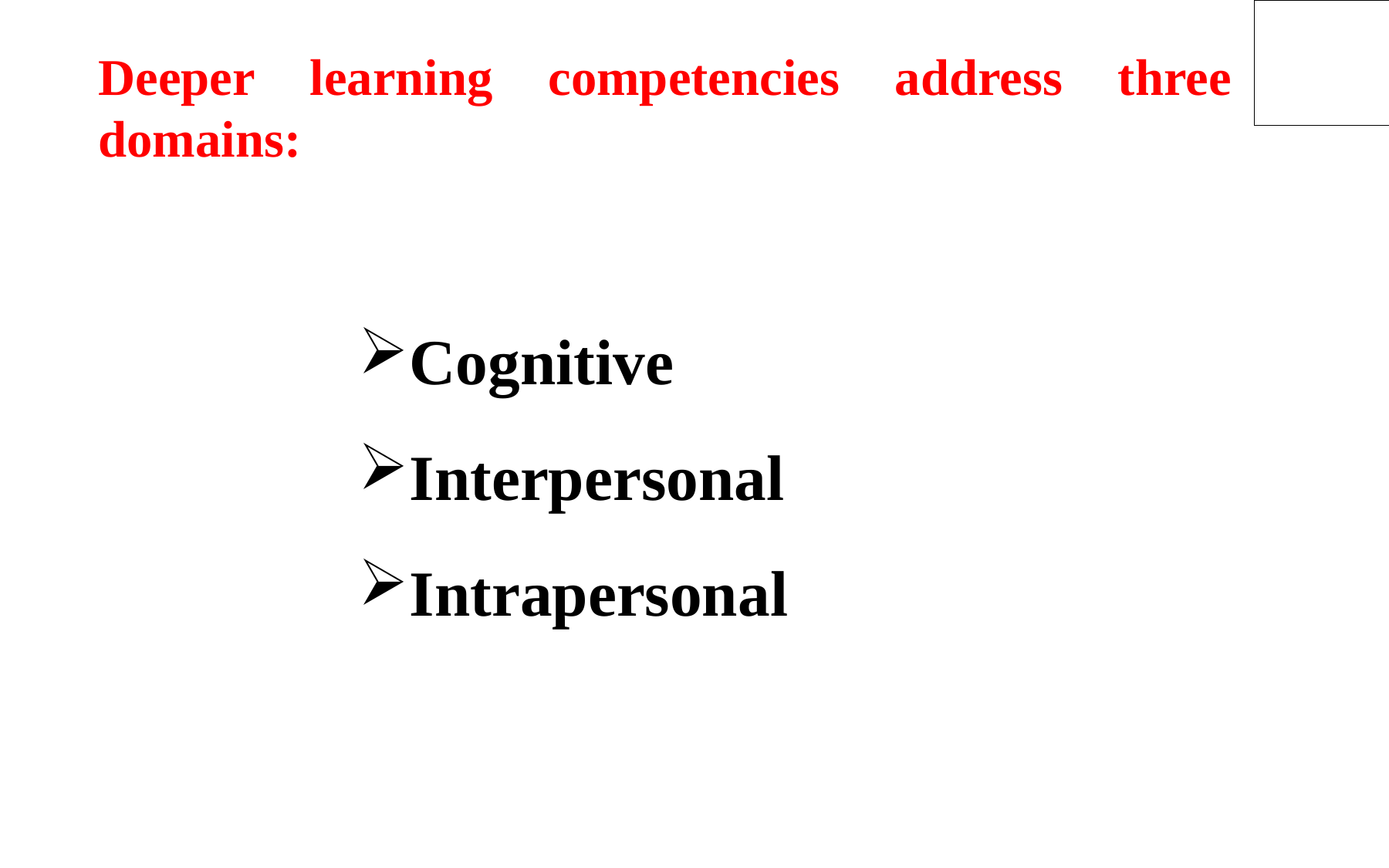

Deeper learning competencies address three domains:

Cognitive
Interpersonal
Intrapersonal